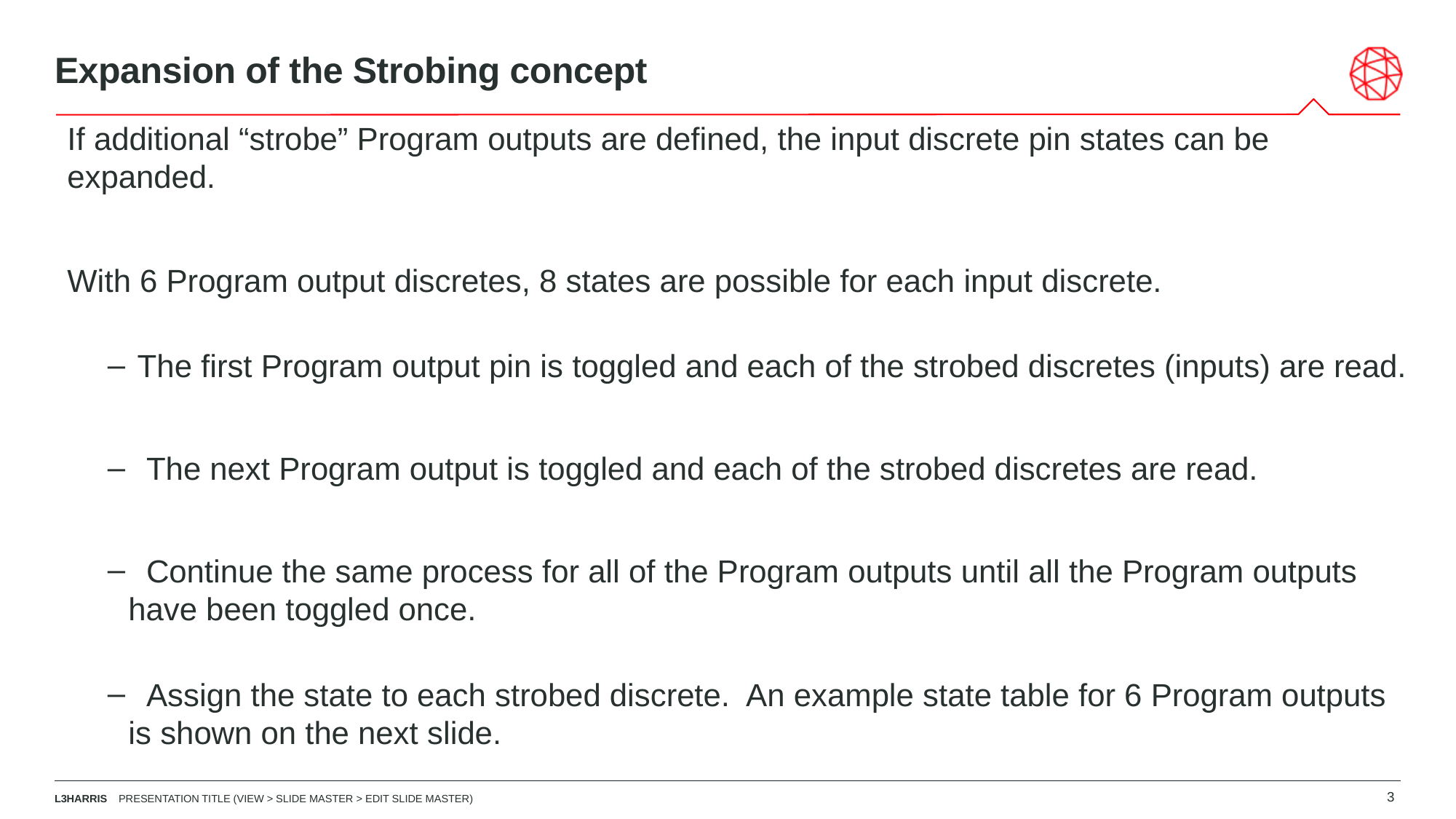

# Expansion of the Strobing concept
If additional “strobe” Program outputs are defined, the input discrete pin states can be expanded.

With 6 Program output discretes, 8 states are possible for each input discrete.

 The first Program output pin is toggled and each of the strobed discretes (inputs) are read.

  The next Program output is toggled and each of the strobed discretes are read.

  Continue the same process for all of the Program outputs until all the Program outputs have been toggled once.

  Assign the state to each strobed discrete.  An example state table for 6 Program outputs is shown on the next slide.